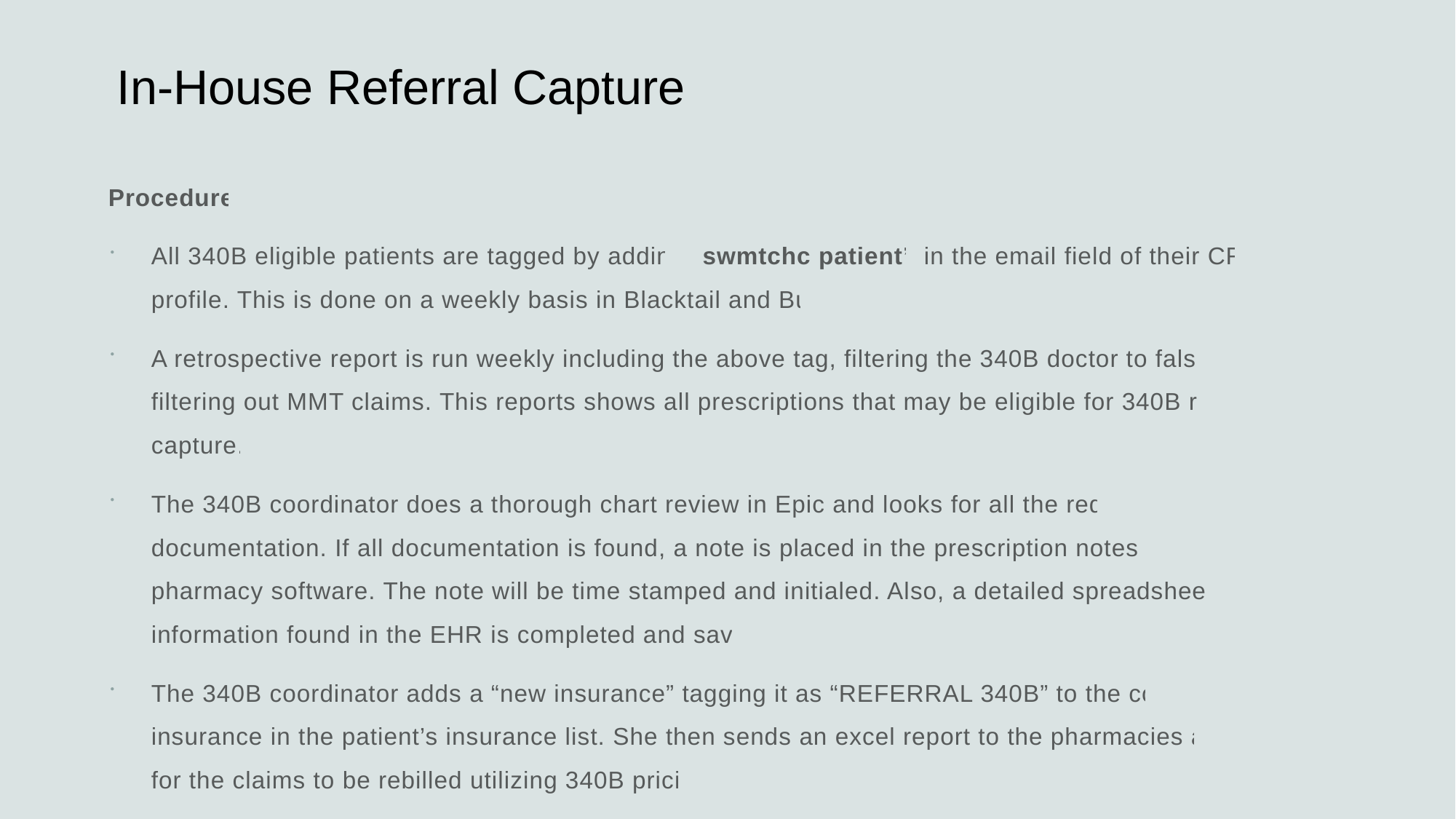

# In-House Referral Capture
Procedure
All 340B eligible patients are tagged by adding “swmtchc patient” in the email field of their CRx profile. This is done on a weekly basis in Blacktail and Butte.
A retrospective report is run weekly including the above tag, filtering the 340B doctor to false, and filtering out MMT claims. This reports shows all prescriptions that may be eligible for 340B referral capture.
The 340B coordinator does a thorough chart review in Epic and looks for all the required documentation. If all documentation is found, a note is placed in the prescription notes in the pharmacy software. The note will be time stamped and initialed. Also, a detailed spreadsheet of all information found in the EHR is completed and saved.
The 340B coordinator adds a “new insurance” tagging it as “REFERRAL 340B” to the correct insurance in the patient’s insurance list. She then sends an excel report to the pharmacies asking for the claims to be rebilled utilizing 340B pricing.